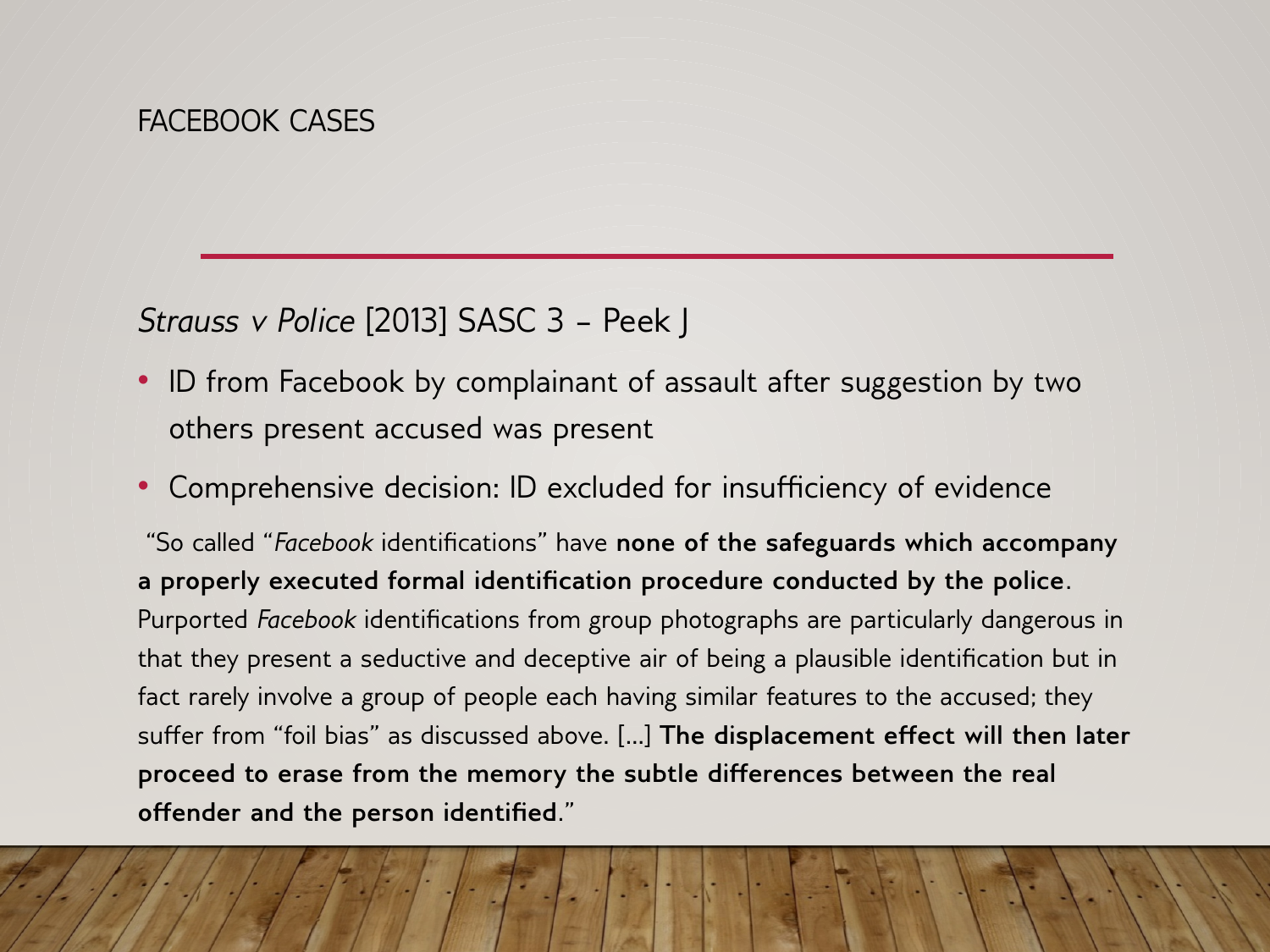

# Facebook cases

Strauss v Police [2013] SASC 3 – Peek J
ID from Facebook by complainant of assault after suggestion by two others present accused was present
Comprehensive decision: ID excluded for insufficiency of evidence
 “So called “Facebook identifications” have none of the safeguards which accompany a properly executed formal identification procedure conducted by the police. Purported Facebook identifications from group photographs are particularly dangerous in that they present a seductive and deceptive air of being a plausible identification but in fact rarely involve a group of people each having similar features to the accused; they suffer from “foil bias” as discussed above. […] The displacement effect will then later proceed to erase from the memory the subtle differences between the real offender and the person identified.”